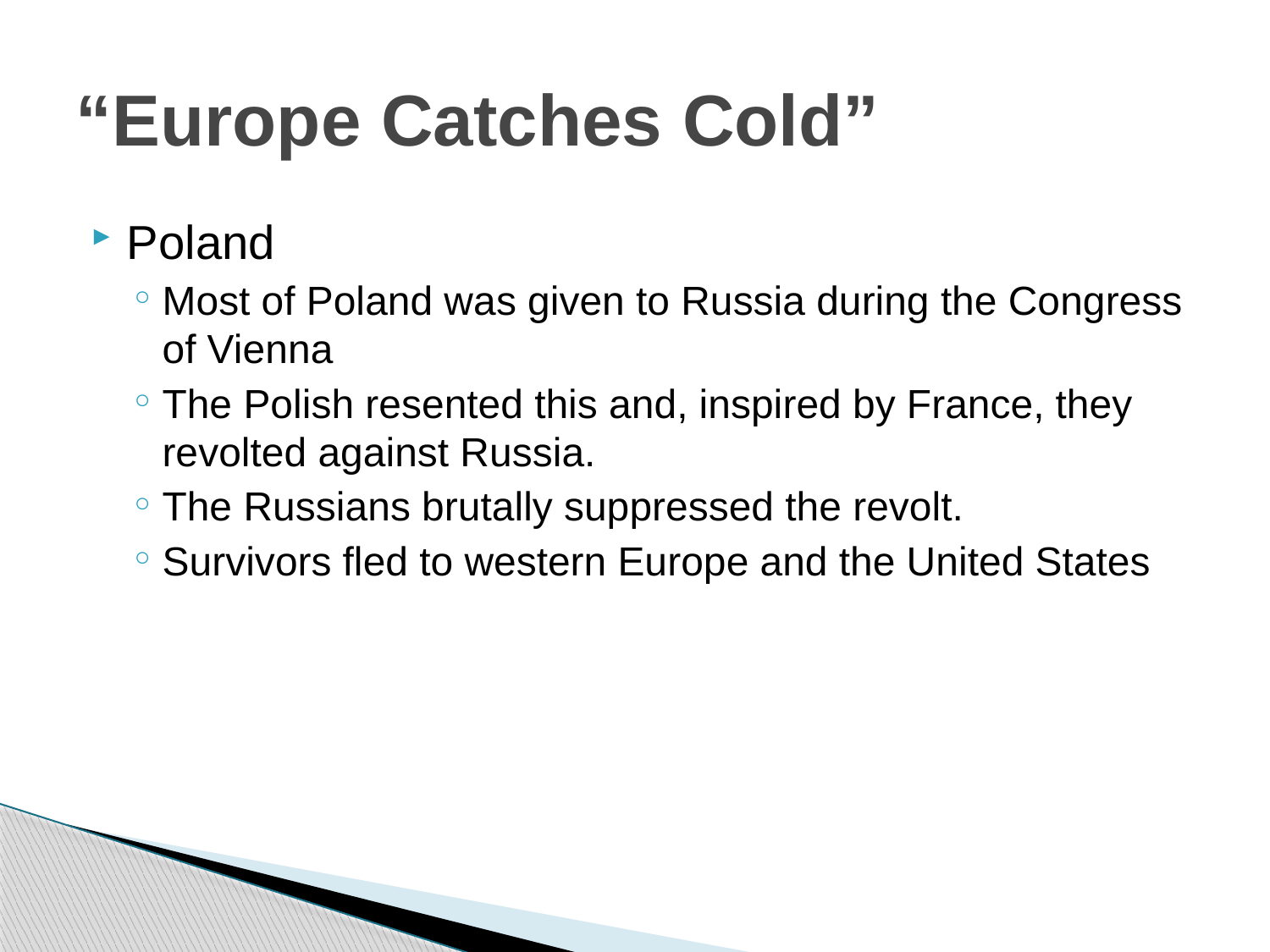

# “Europe Catches Cold”
Poland
Most of Poland was given to Russia during the Congress of Vienna
The Polish resented this and, inspired by France, they revolted against Russia.
The Russians brutally suppressed the revolt.
Survivors fled to western Europe and the United States